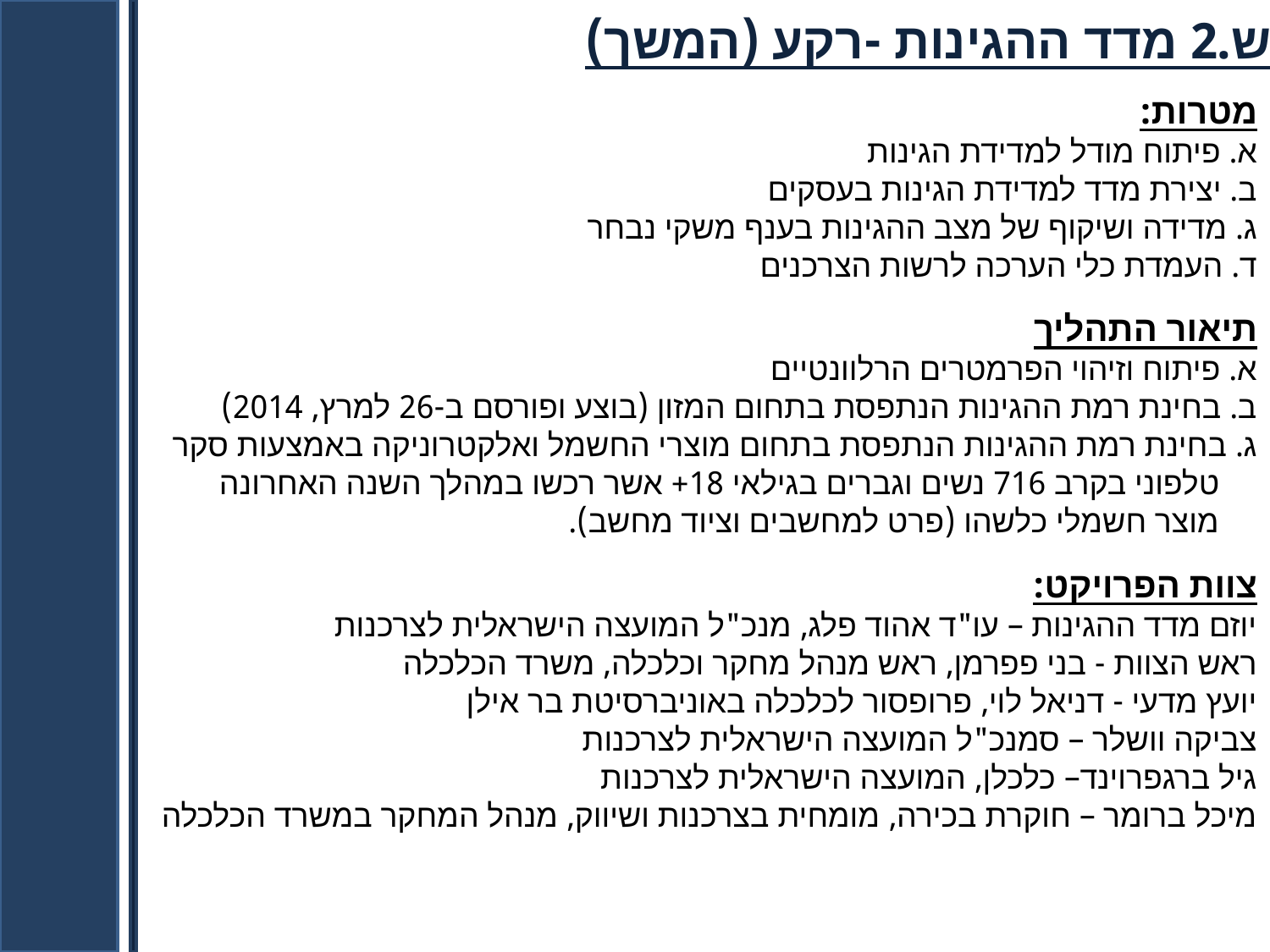

ש.2 מדד ההגינות -רקע (המשך)
מטרות:
א. פיתוח מודל למדידת הגינות
ב. יצירת מדד למדידת הגינות בעסקים
ג. מדידה ושיקוף של מצב ההגינות בענף משקי נבחר
ד. העמדת כלי הערכה לרשות הצרכנים

תיאור התהליך
א. פיתוח וזיהוי הפרמטרים הרלוונטיים
ב. בחינת רמת ההגינות הנתפסת בתחום המזון (בוצע ופורסם ב-26 למרץ, 2014)
ג. בחינת רמת ההגינות הנתפסת בתחום מוצרי החשמל ואלקטרוניקה באמצעות סקר טלפוני בקרב 716 נשים וגברים בגילאי 18+ אשר רכשו במהלך השנה האחרונה מוצר חשמלי כלשהו (פרט למחשבים וציוד מחשב).

צוות הפרויקט:
יוזם מדד ההגינות – עו"ד אהוד פלג, מנכ"ל המועצה הישראלית לצרכנות
ראש הצוות - בני פפרמן, ראש מנהל מחקר וכלכלה, משרד הכלכלה
יועץ מדעי - דניאל לוי, פרופסור לכלכלה באוניברסיטת בר אילן
צביקה וושלר – סמנכ"ל המועצה הישראלית לצרכנות
גיל ברגפרוינד– כלכלן, המועצה הישראלית לצרכנות
מיכל ברומר – חוקרת בכירה, מומחית בצרכנות ושיווק, מנהל המחקר במשרד הכלכלה